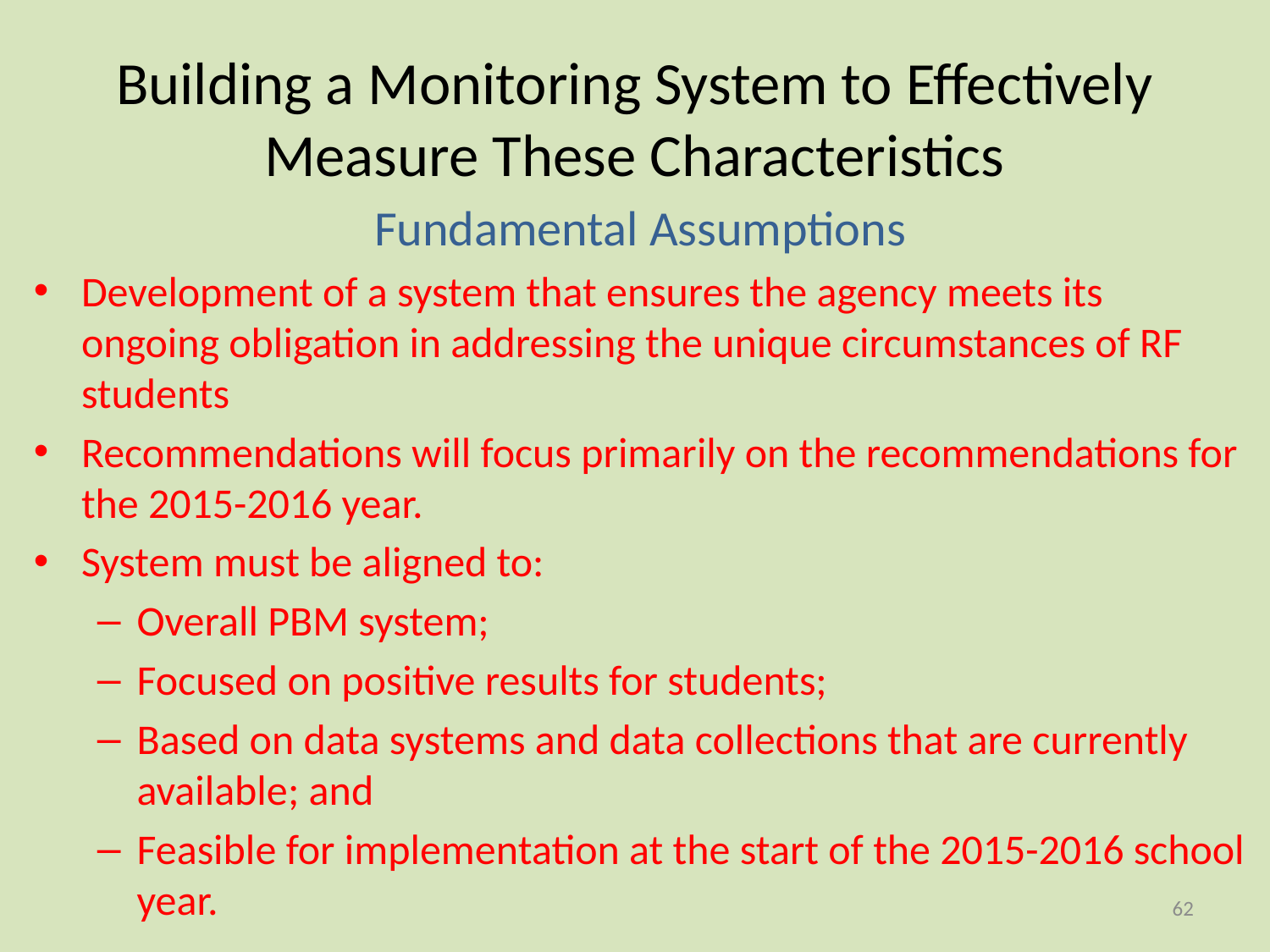

Building a Monitoring System to Effectively Measure These Characteristics
Fundamental Assumptions
Development of a system that ensures the agency meets its ongoing obligation in addressing the unique circumstances of RF students
Recommendations will focus primarily on the recommendations for the 2015-2016 year.
System must be aligned to:
Overall PBM system;
Focused on positive results for students;
Based on data systems and data collections that are currently available; and
Feasible for implementation at the start of the 2015-2016 school year.

62